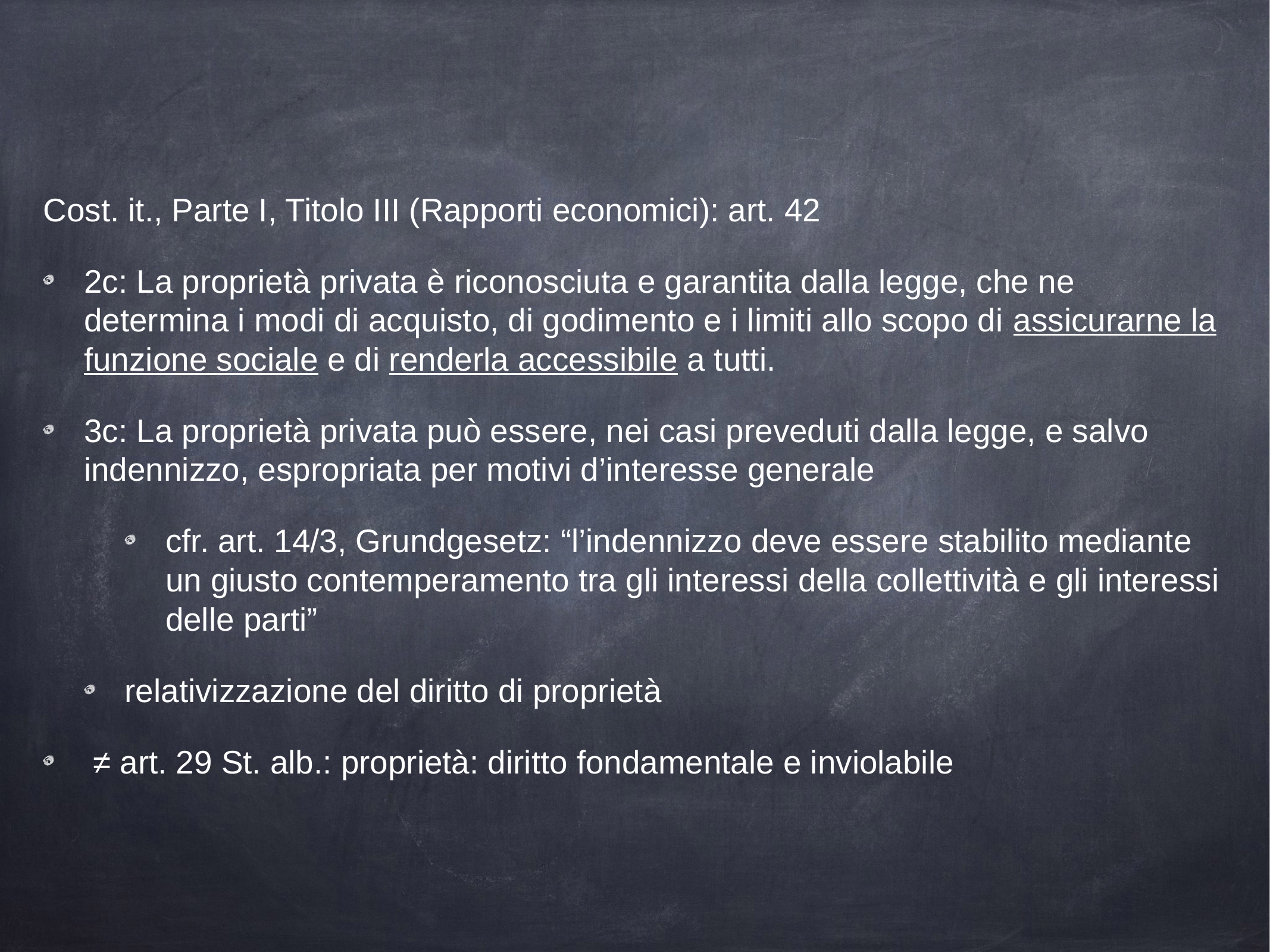

Cost. it., Parte I, Titolo III (Rapporti economici): art. 42
2c: La proprietà privata è riconosciuta e garantita dalla legge, che ne determina i modi di acquisto, di godimento e i limiti allo scopo di assicurarne la funzione sociale e di renderla accessibile a tutti.
3c: La proprietà privata può essere, nei casi preveduti dalla legge, e salvo indennizzo, espropriata per motivi d’interesse generale
cfr. art. 14/3, Grundgesetz: “l’indennizzo deve essere stabilito mediante un giusto contemperamento tra gli interessi della collettività e gli interessi delle parti”
relativizzazione del diritto di proprietà
 ≠ art. 29 St. alb.: proprietà: diritto fondamentale e inviolabile